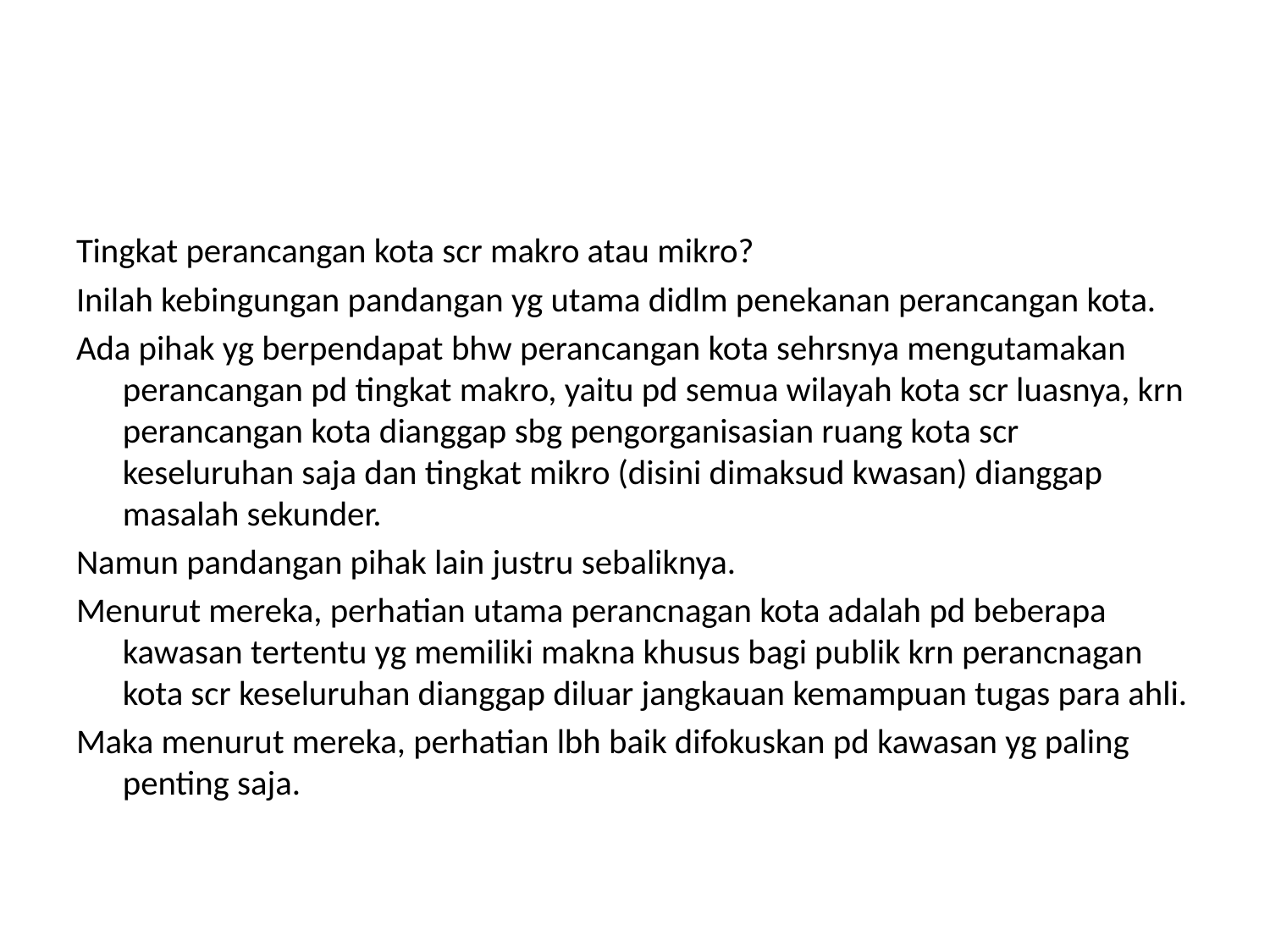

#
Tingkat perancangan kota scr makro atau mikro?
Inilah kebingungan pandangan yg utama didlm penekanan perancangan kota.
Ada pihak yg berpendapat bhw perancangan kota sehrsnya mengutamakan perancangan pd tingkat makro, yaitu pd semua wilayah kota scr luasnya, krn perancangan kota dianggap sbg pengorganisasian ruang kota scr keseluruhan saja dan tingkat mikro (disini dimaksud kwasan) dianggap masalah sekunder.
Namun pandangan pihak lain justru sebaliknya.
Menurut mereka, perhatian utama perancnagan kota adalah pd beberapa kawasan tertentu yg memiliki makna khusus bagi publik krn perancnagan kota scr keseluruhan dianggap diluar jangkauan kemampuan tugas para ahli.
Maka menurut mereka, perhatian lbh baik difokuskan pd kawasan yg paling penting saja.